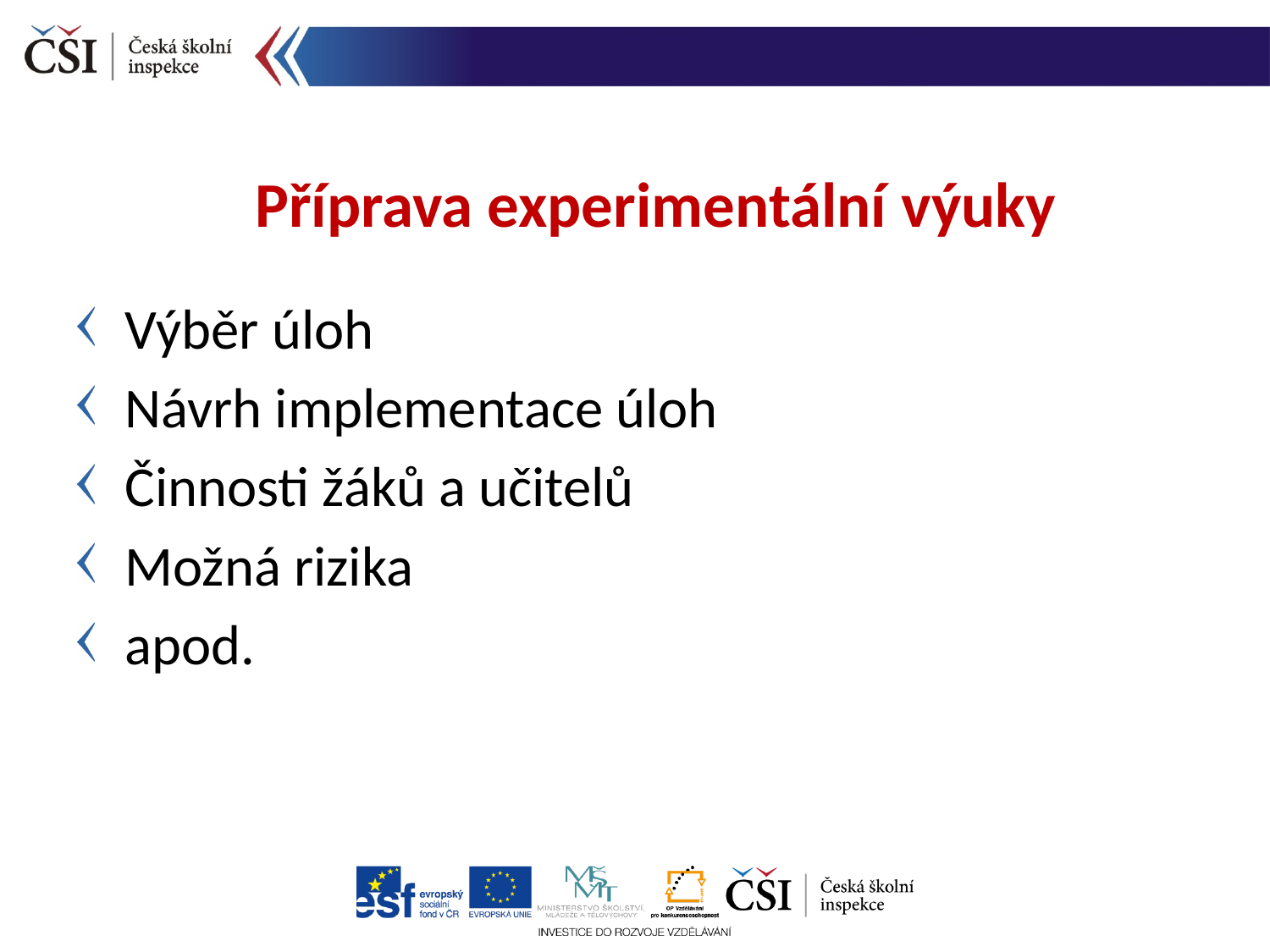

Příprava experimentální výuky
Výběr úloh
Návrh implementace úloh
Činnosti žáků a učitelů
Možná rizika
apod.